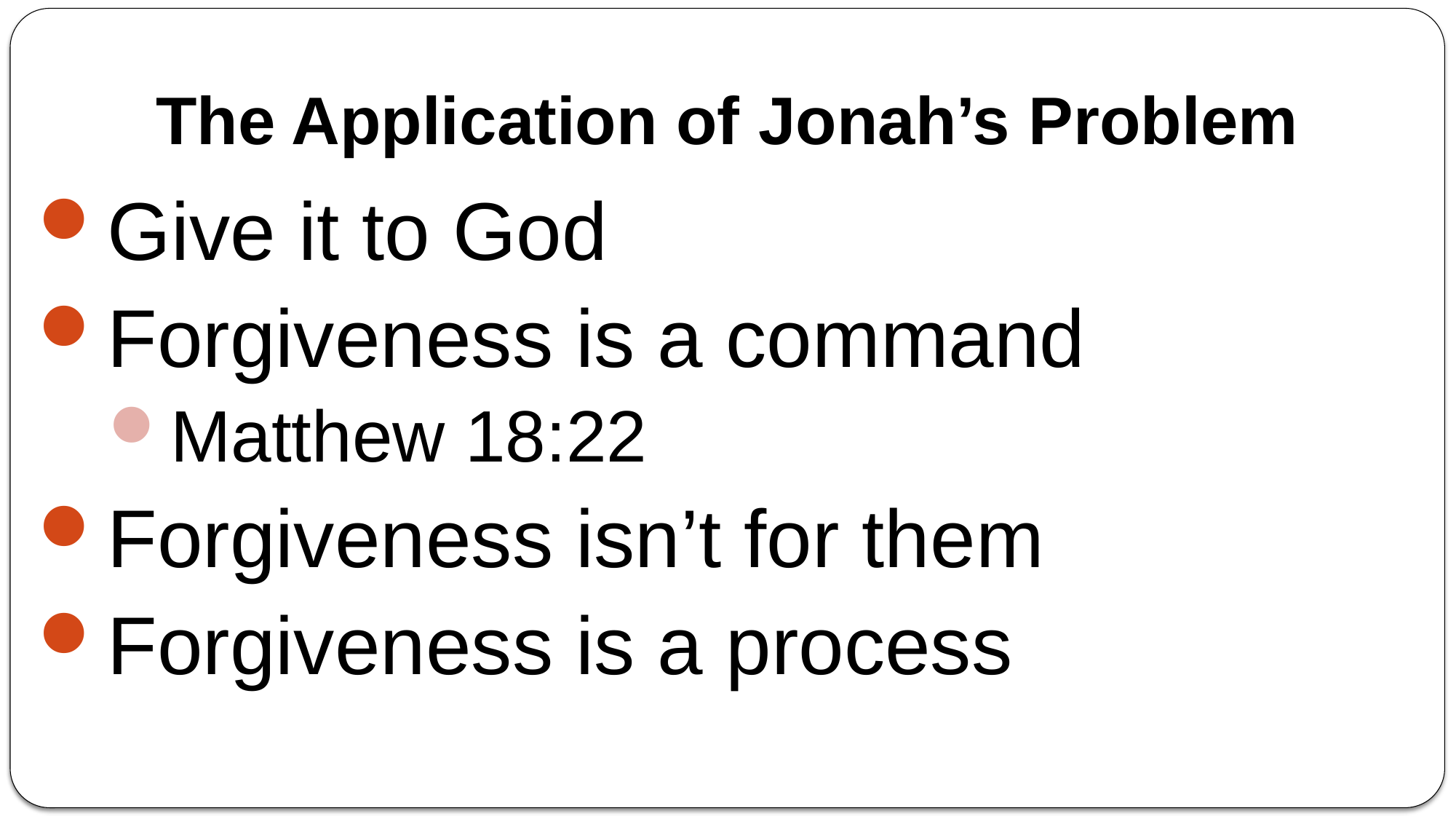

# The Application of Jonah’s Problem
Give it to God
Forgiveness is a command
Matthew 18:22
Forgiveness isn’t for them
Forgiveness is a process